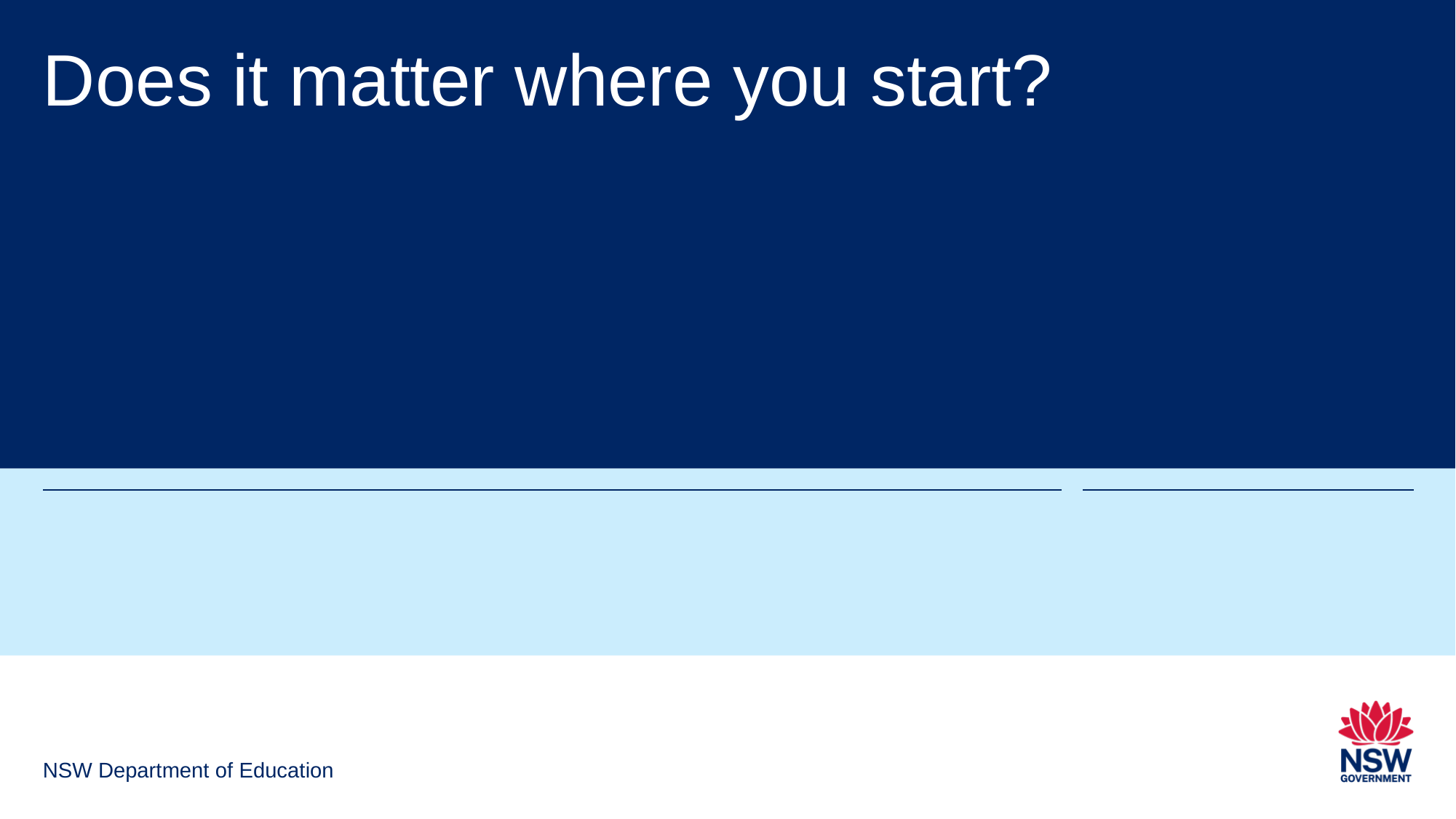

# Does it matter where you start?
NSW Department of Education